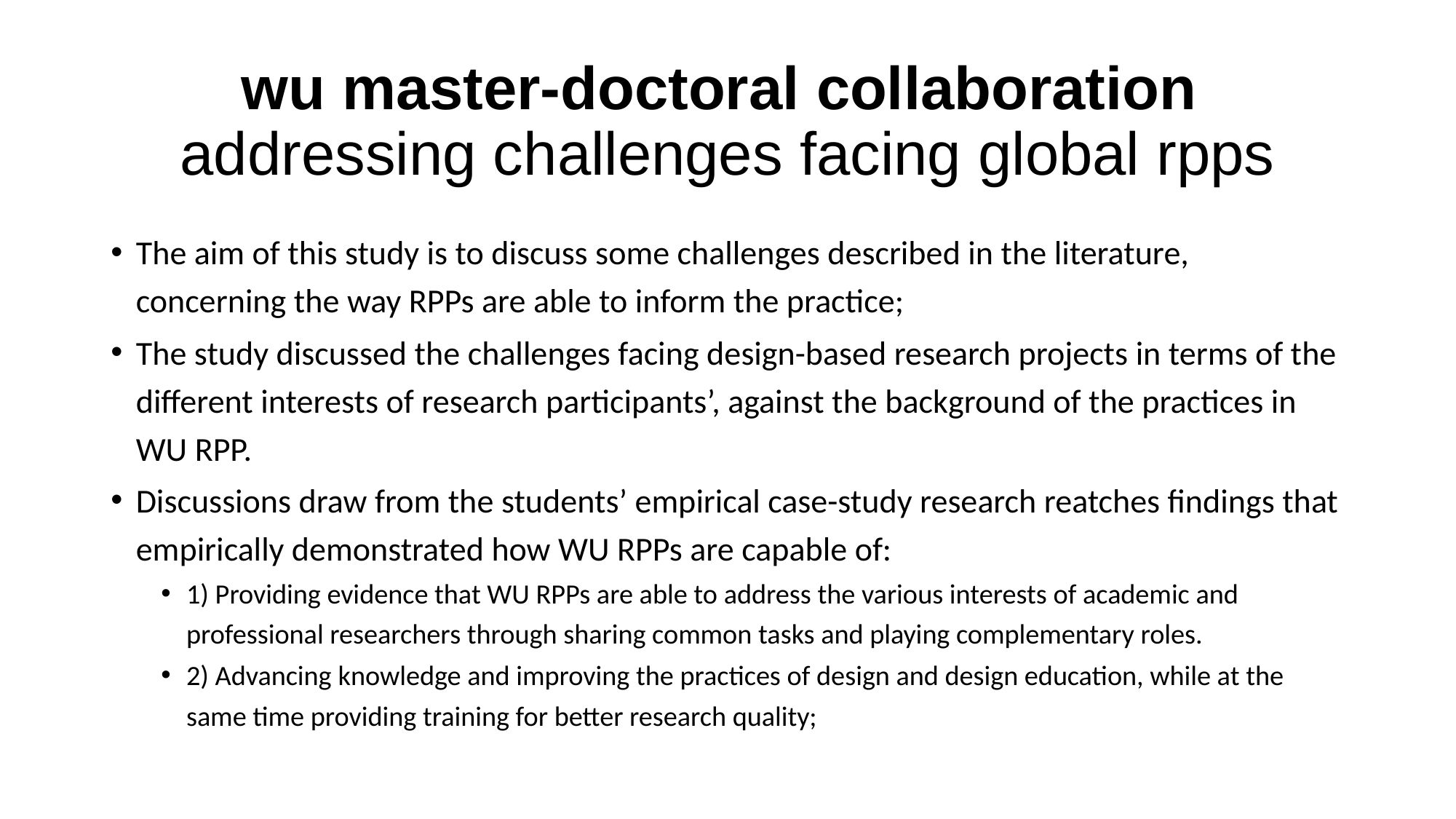

# wu master-doctoral collaboration addressing challenges facing global rpps
The aim of this study is to discuss some challenges described in the literature, concerning the way RPPs are able to inform the practice;
The study discussed the challenges facing design-based research projects in terms of the different interests of research participants’, against the background of the practices in WU RPP.
Discussions draw from the students’ empirical case-study research reatches findings that empirically demonstrated how WU RPPs are capable of:
1) Providing evidence that WU RPPs are able to address the various interests of academic and professional researchers through sharing common tasks and playing complementary roles.
2) Advancing knowledge and improving the practices of design and design education, while at the same time providing training for better research quality;